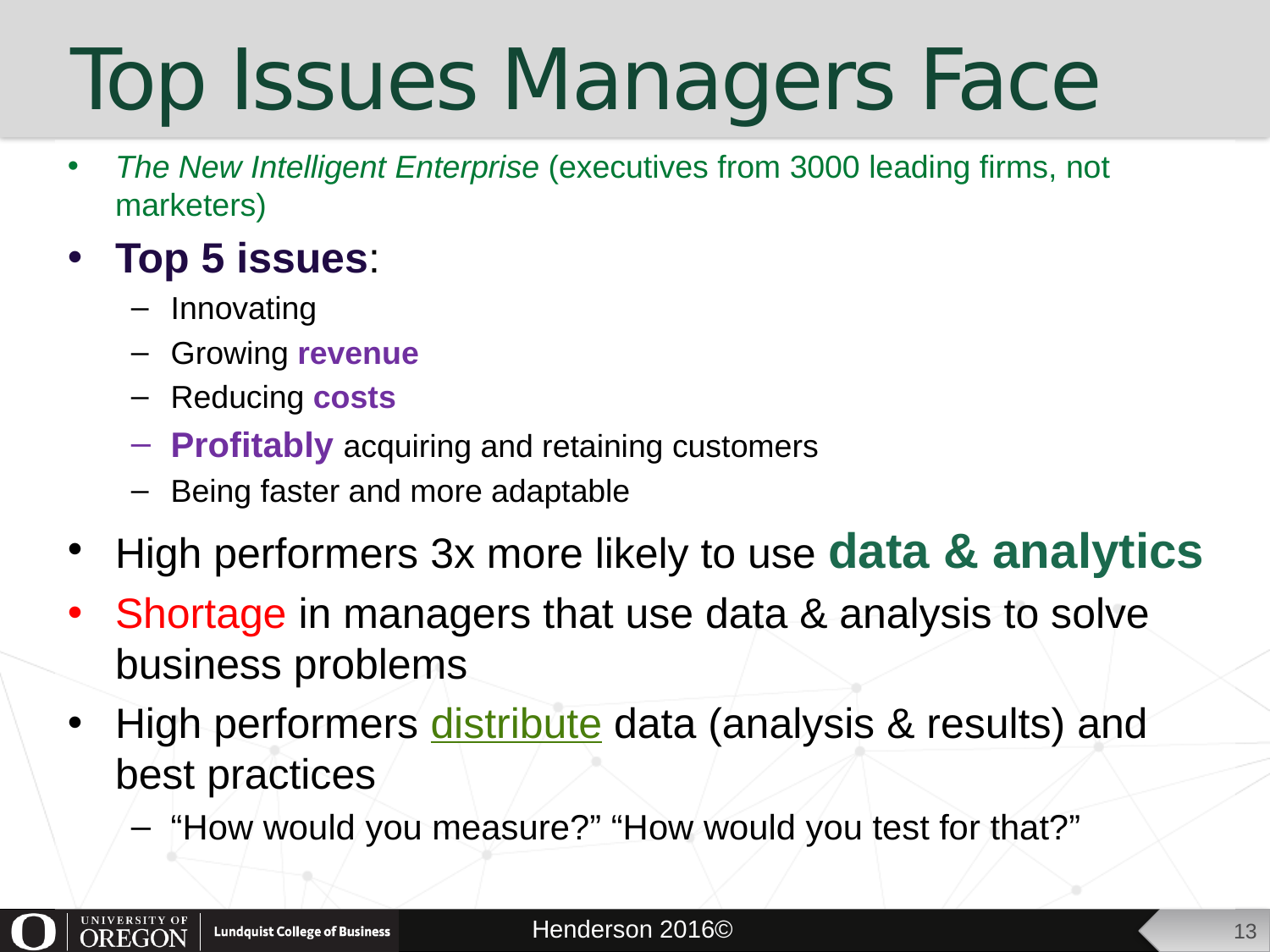

# Top Issues Managers Face
The New Intelligent Enterprise (executives from 3000 leading firms, not marketers)
Top 5 issues:
Innovating
Growing revenue
Reducing costs
Profitably acquiring and retaining customers
Being faster and more adaptable
High performers 3x more likely to use data & analytics
Shortage in managers that use data & analysis to solve business problems
High performers distribute data (analysis & results) and best practices
“How would you measure?” “How would you test for that?”

13
Henderson 2016©